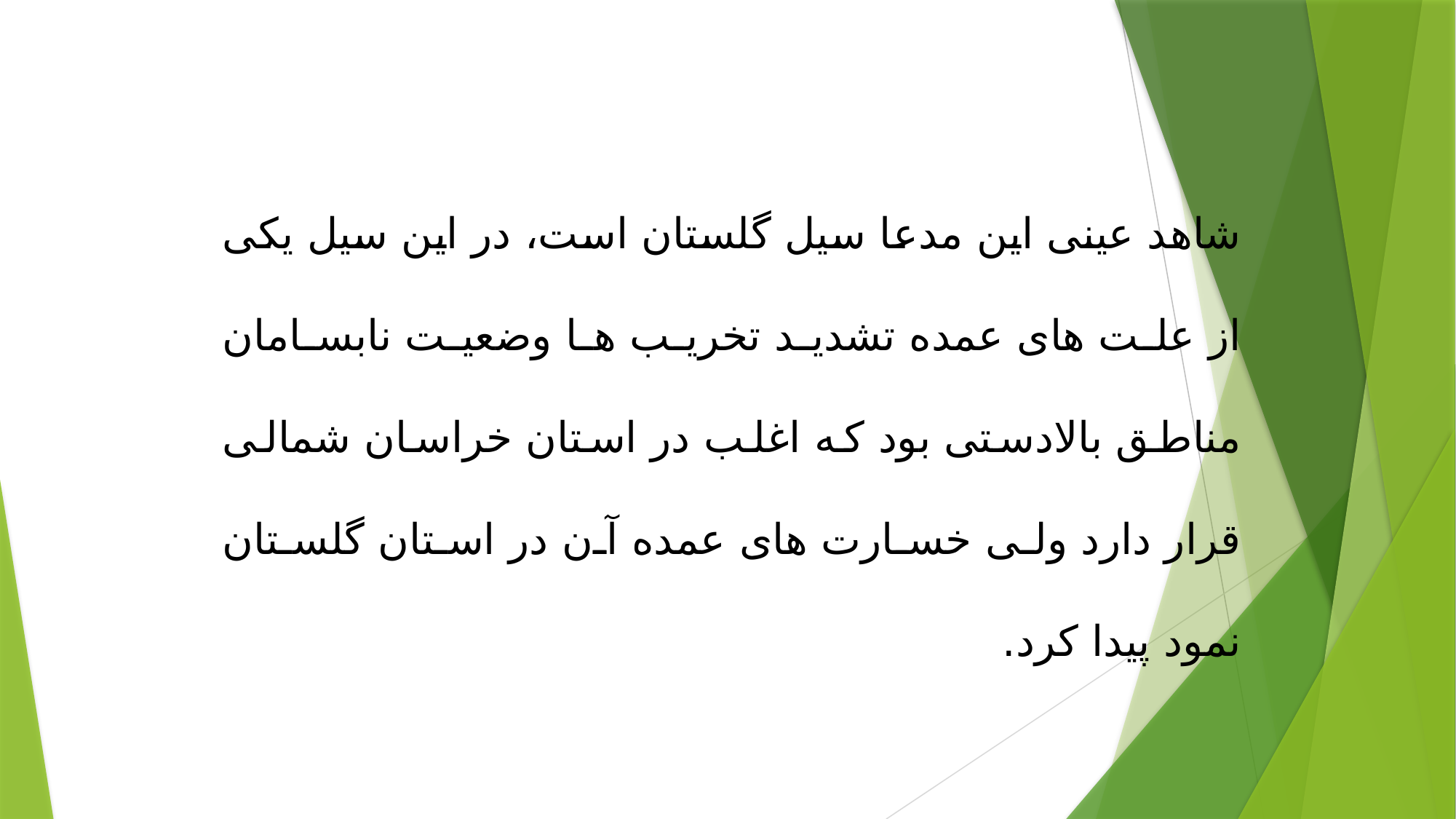

شاهد عینی این مدعا سیل گلستان است، در این سیل یکی از علت های عمده تشدید تخریب ها وضعیت نابسامان مناطق بالادستی بود که اغلب در استان خراسان شمالی قرار دارد ولی خسارت های عمده آن در استان گلستان نمود پیدا کرد.